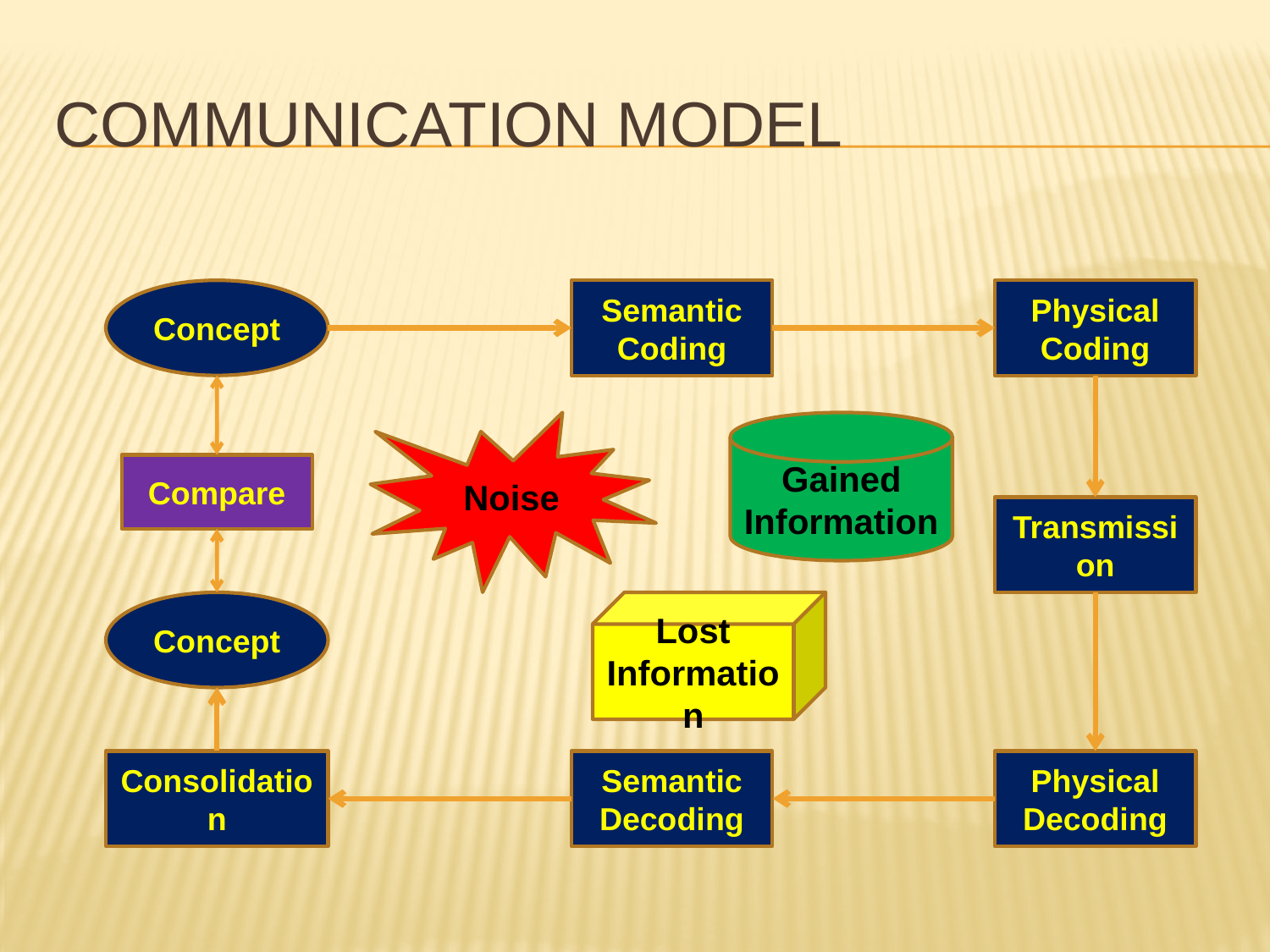

# Communication Model
Concept
Semantic Coding
Physical Coding
Noise
Gained Information
Compare
Transmission
Concept
Lost Information
Consolidation
Semantic Decoding
Physical Decoding